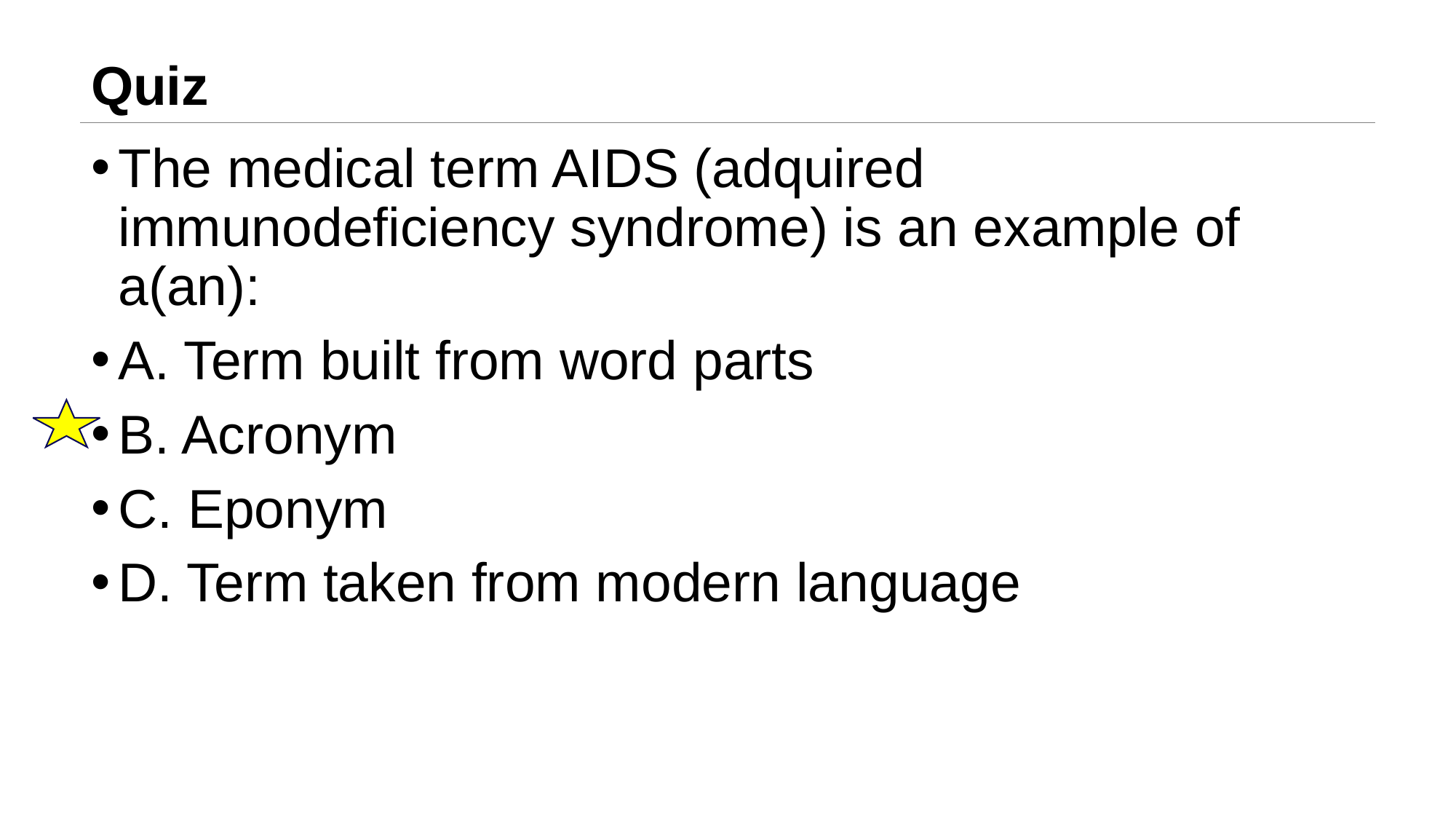

# Quiz
The medical term AIDS (adquired immunodeficiency syndrome) is an example of a(an):
A. Term built from word parts
B. Acronym
C. Eponym
D. Term taken from modern language

12